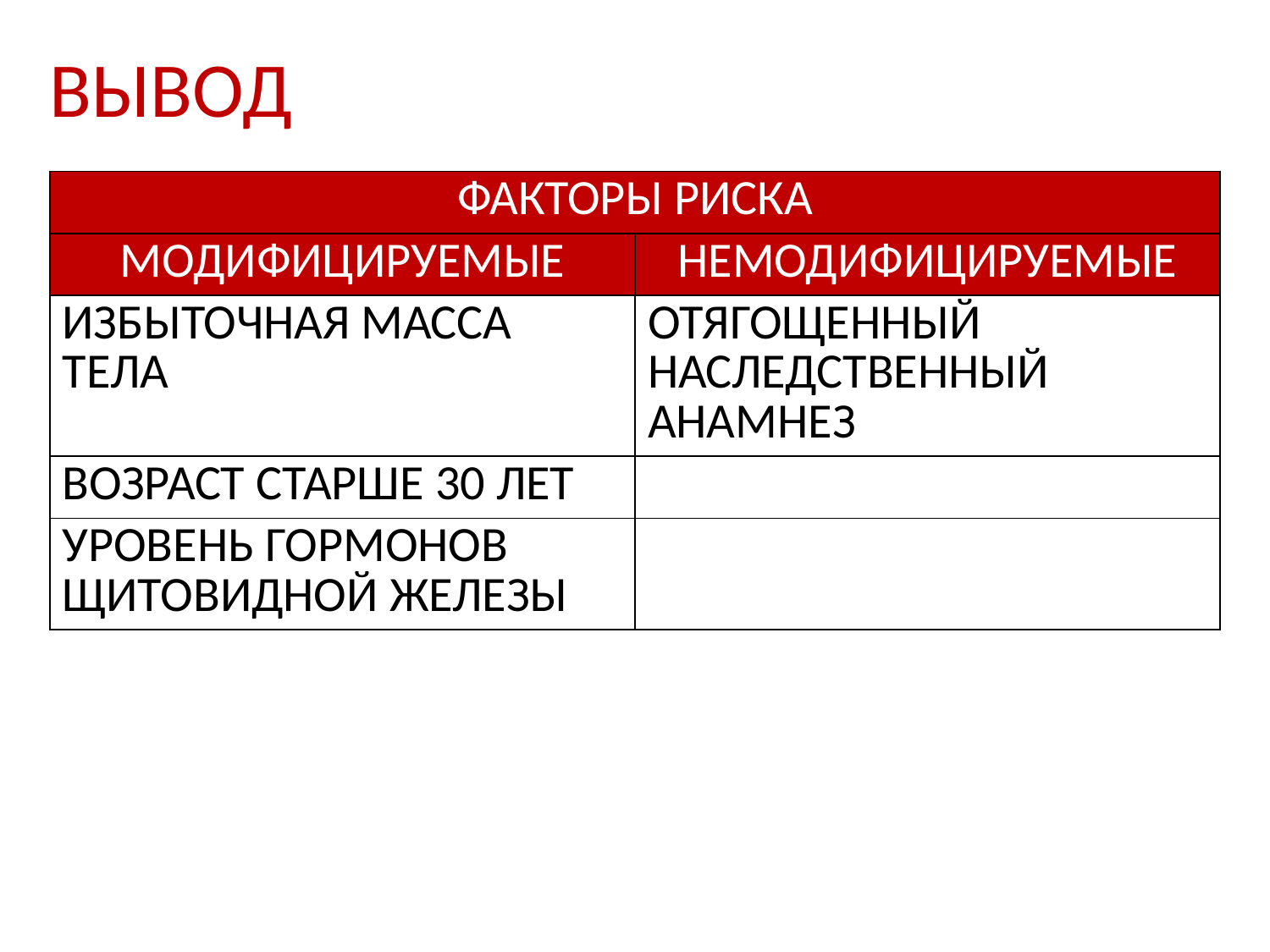

# ВЫВОД
| ФАКТОРЫ РИСКА |  |
| --- | --- |
| МОДИФИЦИРУЕМЫЕ | НЕМОДИФИЦИРУЕМЫЕ |
| ИЗБЫТОЧНАЯ МАССА ТЕЛА | ОТЯГОЩЕННЫЙ НАСЛЕДСТВЕННЫЙ АНАМНЕЗ |
| ВОЗРАСТ СТАРШЕ 30 ЛЕТ |  |
| УРОВЕНЬ ГОРМОНОВ ЩИТОВИДНОЙ ЖЕЛЕЗЫ |  |